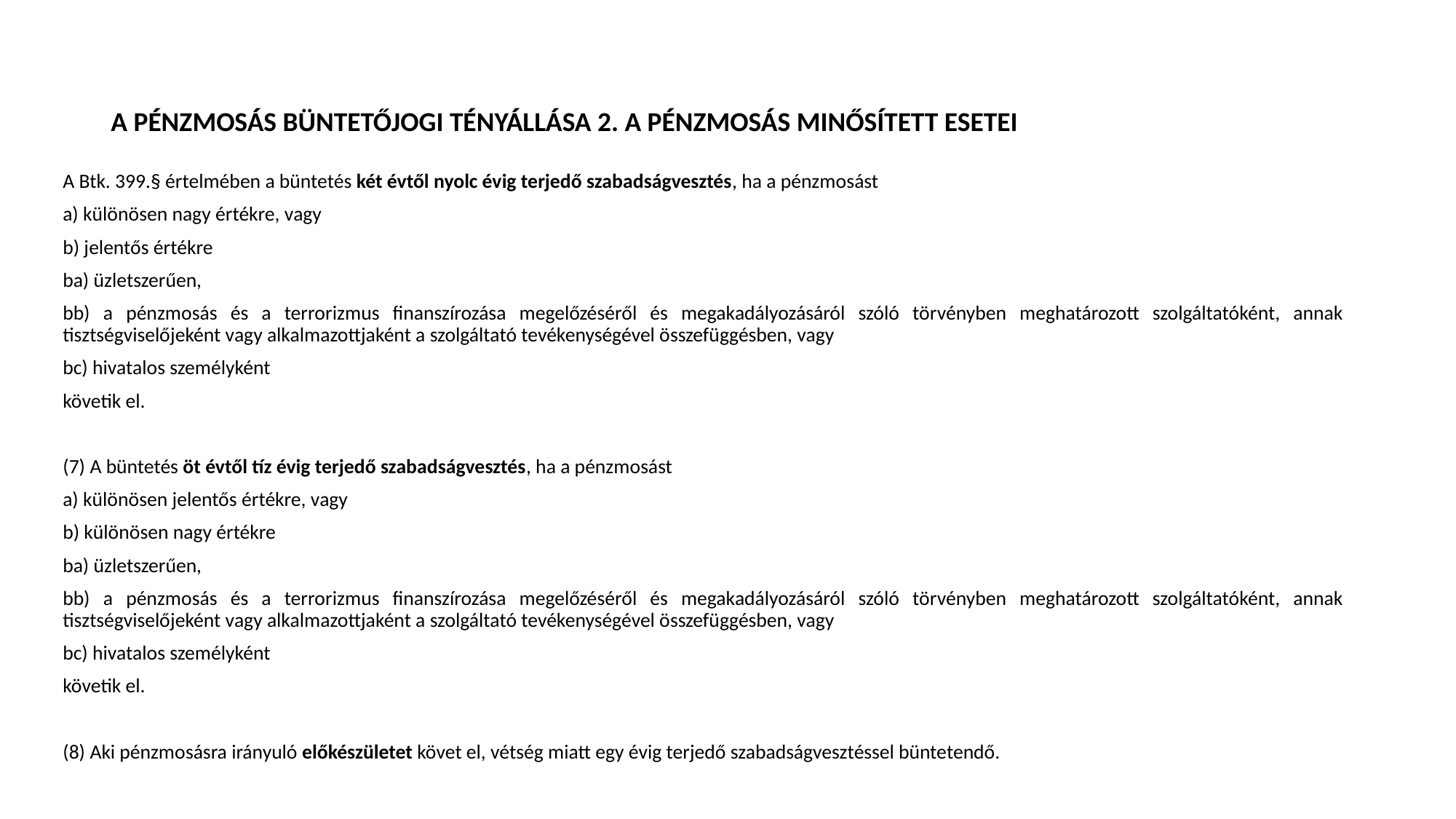

# A PÉNZMOSÁS BÜNTETŐJOGI TÉNYÁLLÁSA 2. A PÉNZMOSÁS MINŐSÍTETT ESETEI
A Btk. 399.§ értelmében a büntetés két évtől nyolc évig terjedő szabadságvesztés, ha a pénzmosást
a) különösen nagy értékre, vagy
b) jelentős értékre
ba) üzletszerűen,
bb) a pénzmosás és a terrorizmus finanszírozása megelőzéséről és megakadályozásáról szóló törvényben meghatározott szolgáltatóként, annak tisztségviselőjeként vagy alkalmazottjaként a szolgáltató tevékenységével összefüggésben, vagy
bc) hivatalos személyként
követik el.

(7) A büntetés öt évtől tíz évig terjedő szabadságvesztés, ha a pénzmosást
a) különösen jelentős értékre, vagy
b) különösen nagy értékre
ba) üzletszerűen,
bb) a pénzmosás és a terrorizmus finanszírozása megelőzéséről és megakadályozásáról szóló törvényben meghatározott szolgáltatóként, annak tisztségviselőjeként vagy alkalmazottjaként a szolgáltató tevékenységével összefüggésben, vagy
bc) hivatalos személyként
követik el.

(8) Aki pénzmosásra irányuló előkészületet követ el, vétség miatt egy évig terjedő szabadságvesztéssel büntetendő.